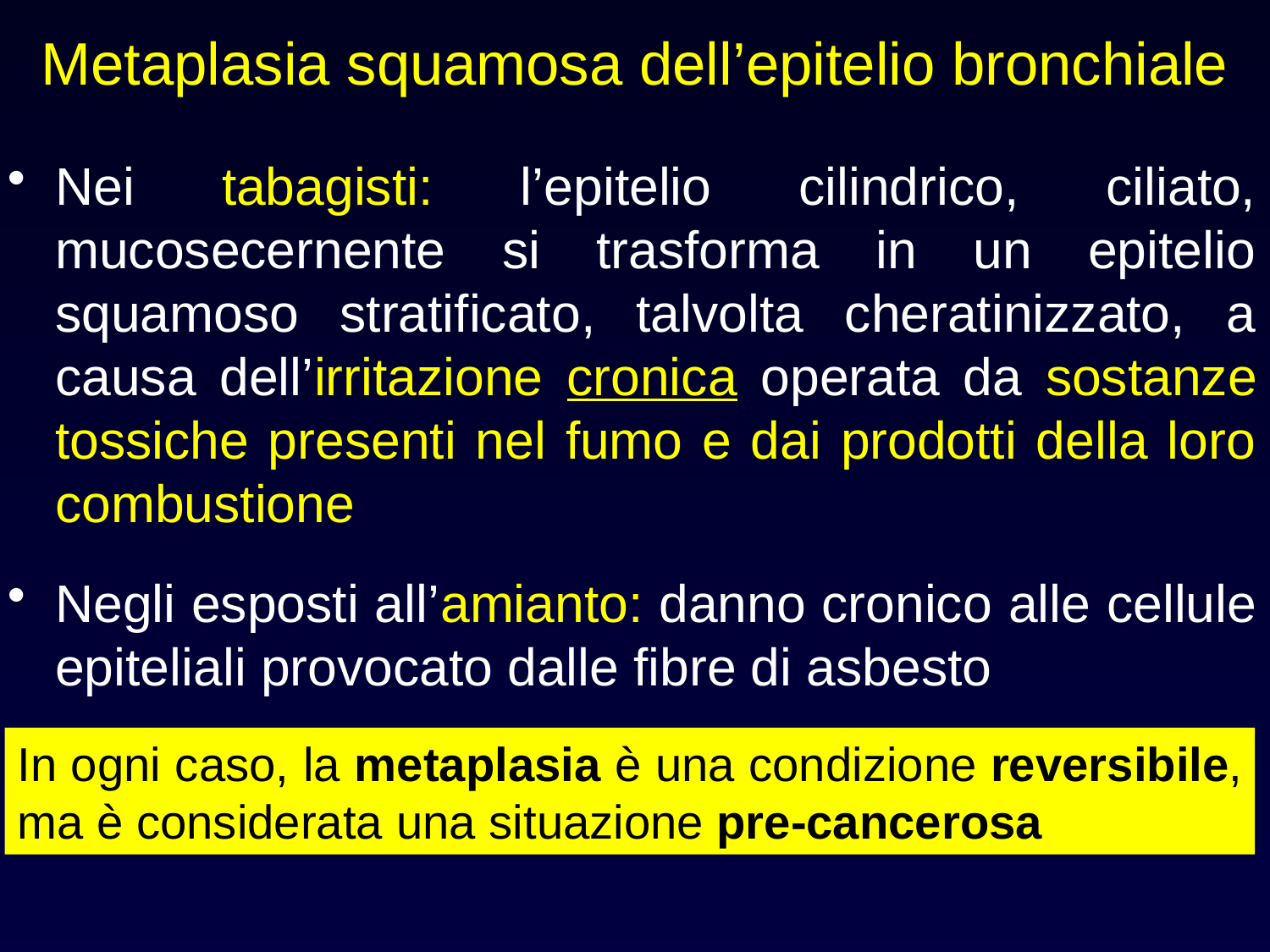

# Metaplasia squamosa dell’epitelio bronchiale
Nei tabagisti: l’epitelio cilindrico, ciliato, mucosecernente si trasforma in un epitelio squamoso stratificato, talvolta cheratinizzato, a causa dell’irritazione cronica operata da sostanze tossiche presenti nel fumo e dai prodotti della loro combustione

Negli esposti all’amianto: danno cronico alle cellule epiteliali provocato dalle fibre di asbesto
In ogni caso, la metaplasia è una condizione reversibile, ma è considerata una situazione pre-cancerosa